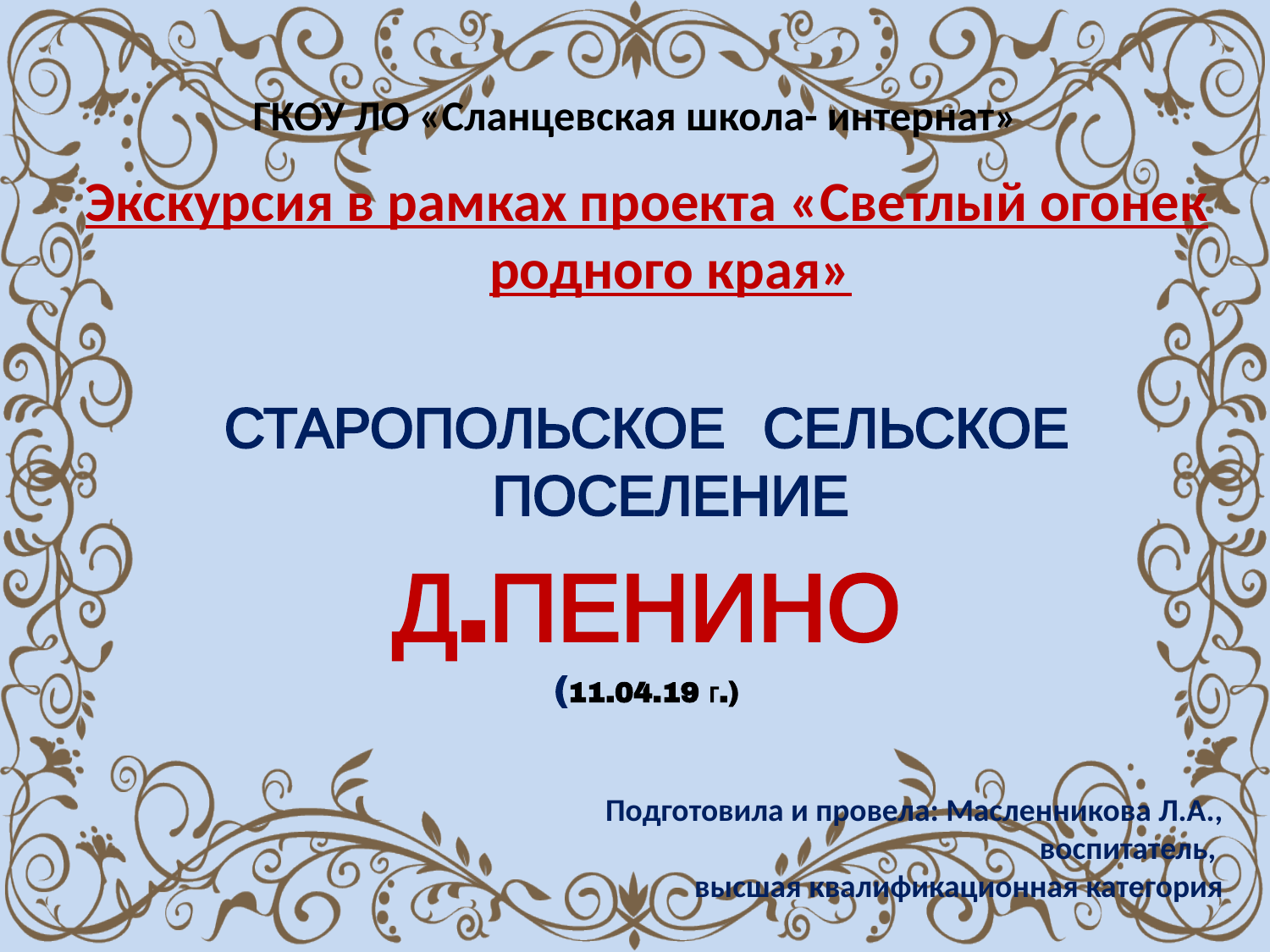

# ГКОУ ЛО «Сланцевская школа- интернат»
Экскурсия в рамках проекта «Светлый огонек родного края»

СТАРОПОЛЬСКОЕ  СЕЛЬСКОЕ ПОСЕЛЕНИЕ
Д.ПЕНИНО
(11.04.19 г.)

Подготовила и провела: Масленникова Л.А., воспитатель,
высшая квалификационная категория